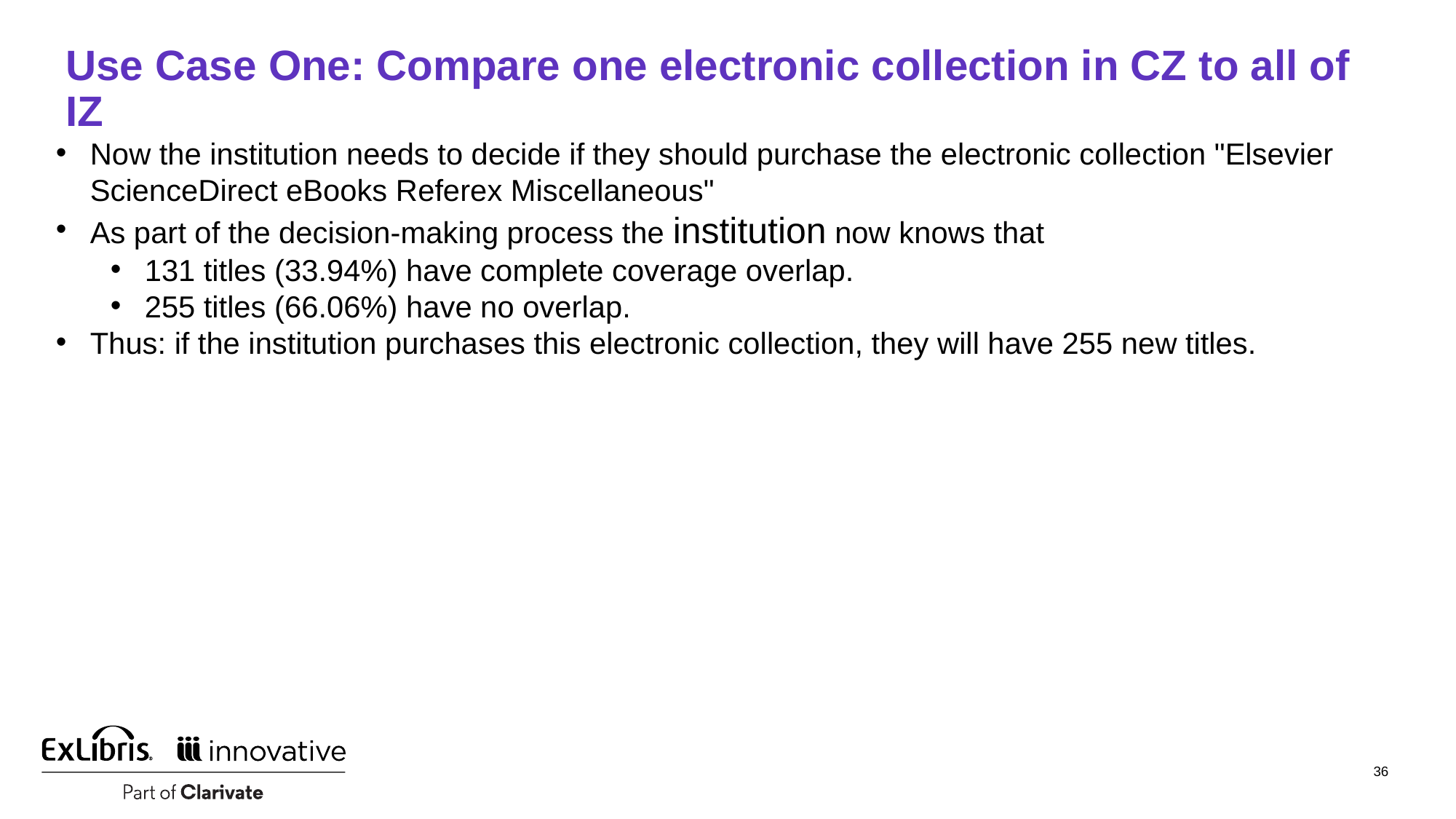

# Use Case One: Compare one electronic collection in CZ to all of IZ
Now the institution needs to decide if they should purchase the electronic collection "Elsevier ScienceDirect eBooks Referex Miscellaneous"
As part of the decision-making process the institution now knows that
131 titles (33.94%) have complete coverage overlap.
255 titles (66.06%) have no overlap.
Thus: if the institution purchases this electronic collection, they will have 255 new titles.
36